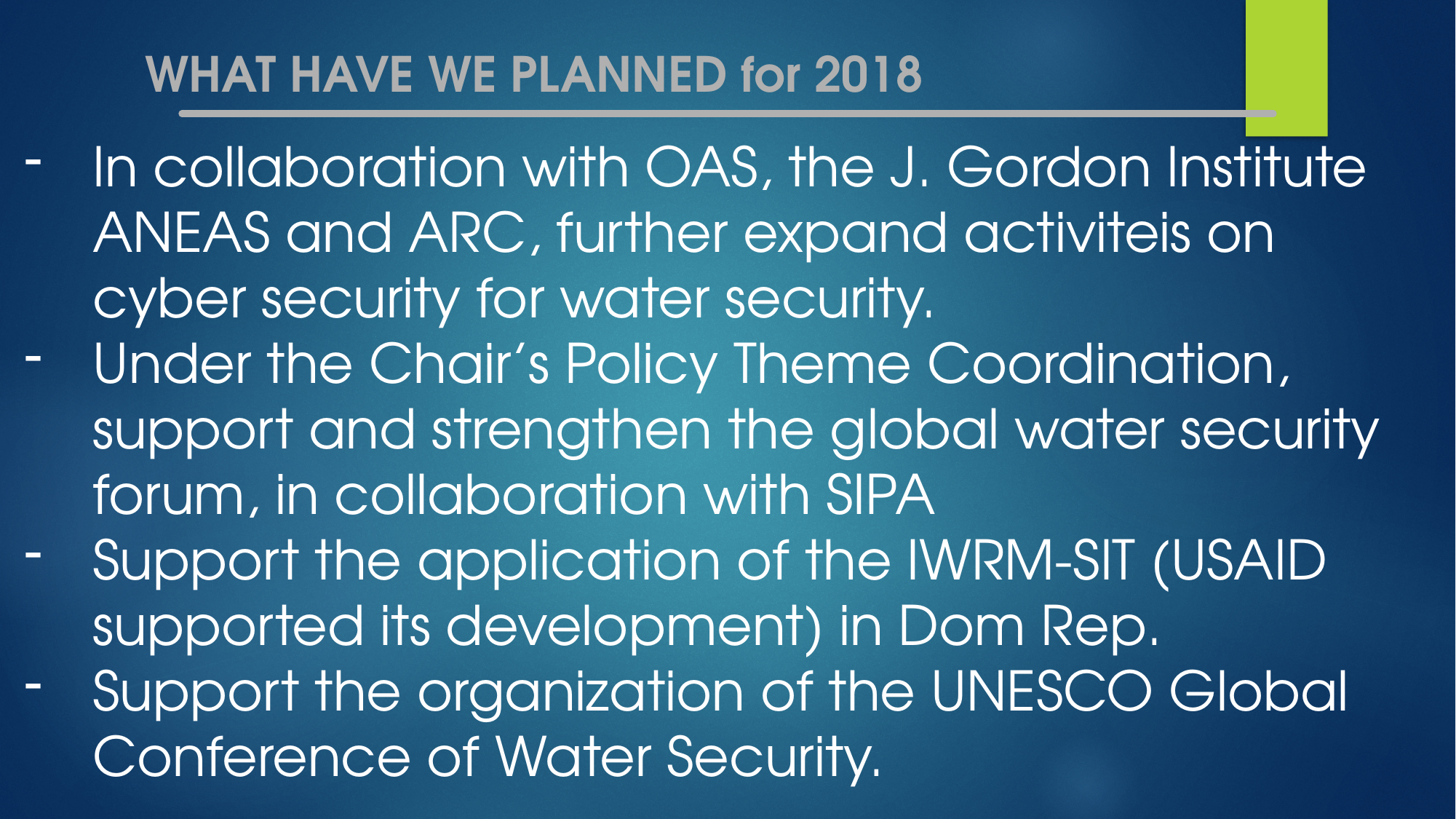

WHAT HAVE WE PLANNED for 2018
In collaboration with OAS, the J. Gordon Institute ANEAS and ARC, further expand activiteis on cyber security for water security.
Under the Chair’s Policy Theme Coordination, support and strengthen the global water security forum, in collaboration with SIPA
Support the application of the IWRM-SIT (USAID supported its development) in Dom Rep.
Support the organization of the UNESCO Global Conference of Water Security.